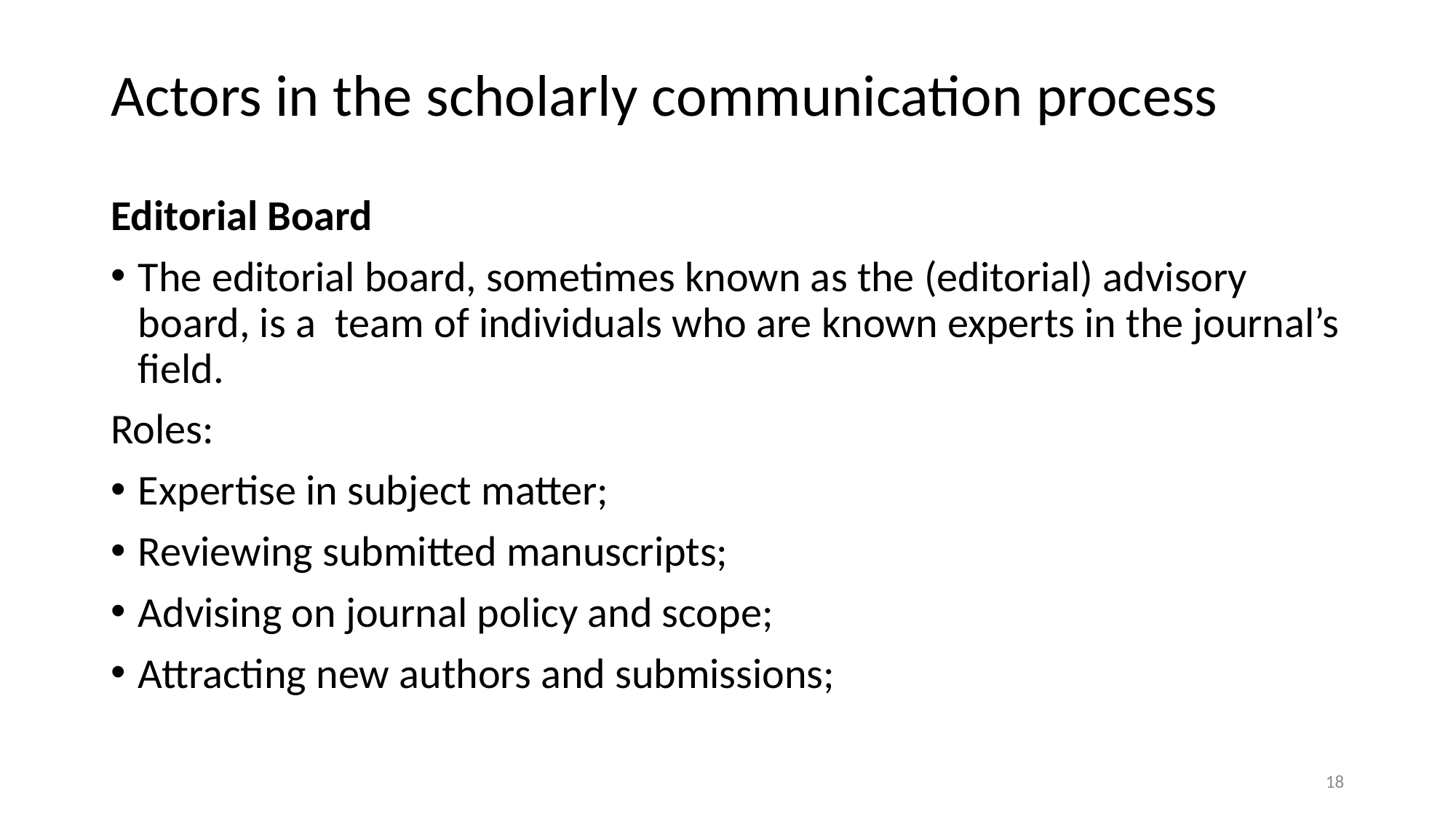

# Actors in the scholarly communication process
Editorial Board
The editorial board, sometimes known as the (editorial) advisory board, is a  team of individuals who are known experts in the journal’s field.
Roles:
Expertise in subject matter;
Reviewing submitted manuscripts;
Advising on journal policy and scope;
Attracting new authors and submissions;

18